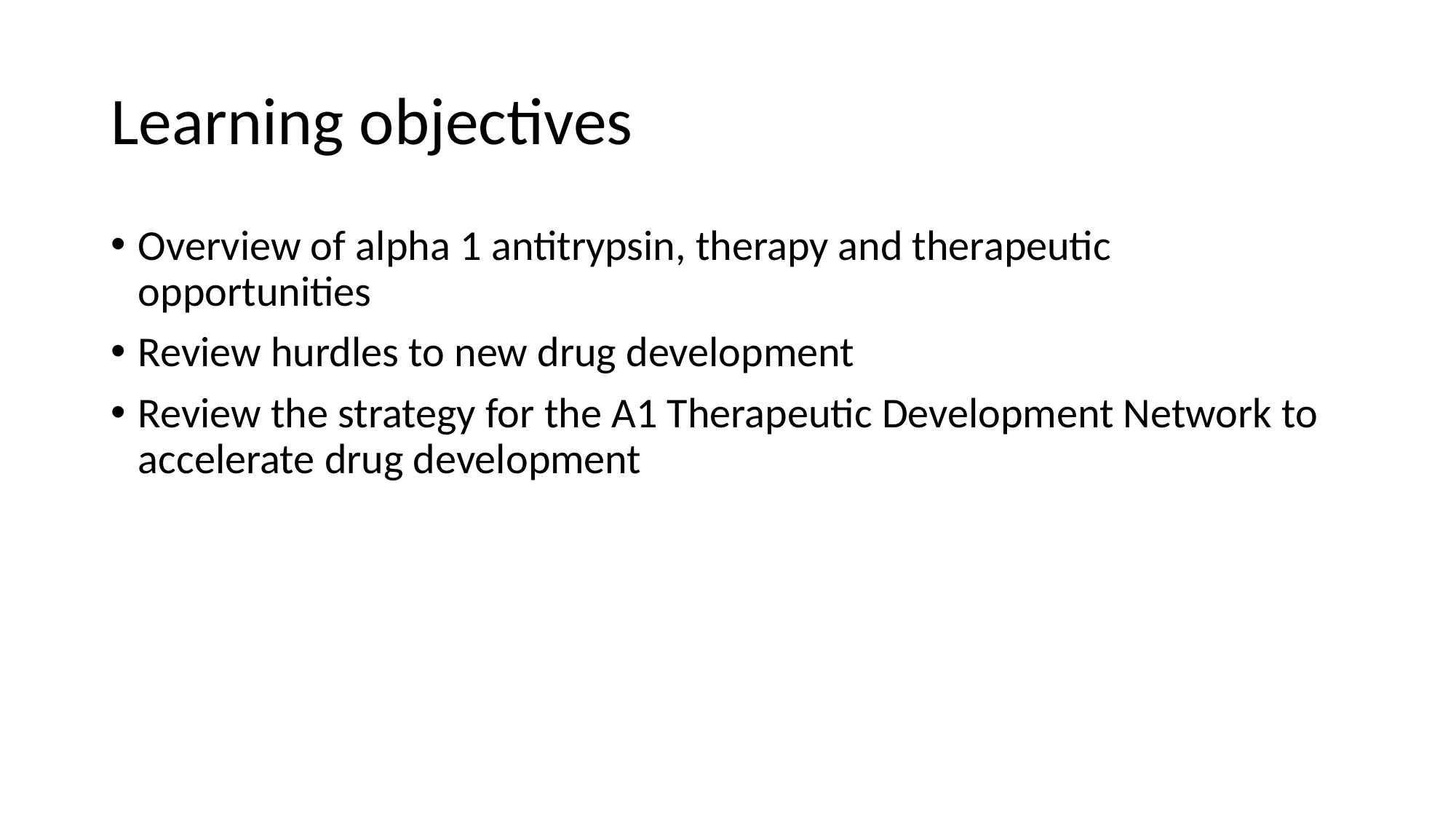

# Learning objectives
Overview of alpha 1 antitrypsin, therapy and therapeutic opportunities
Review hurdles to new drug development
Review the strategy for the A1 Therapeutic Development Network to accelerate drug development